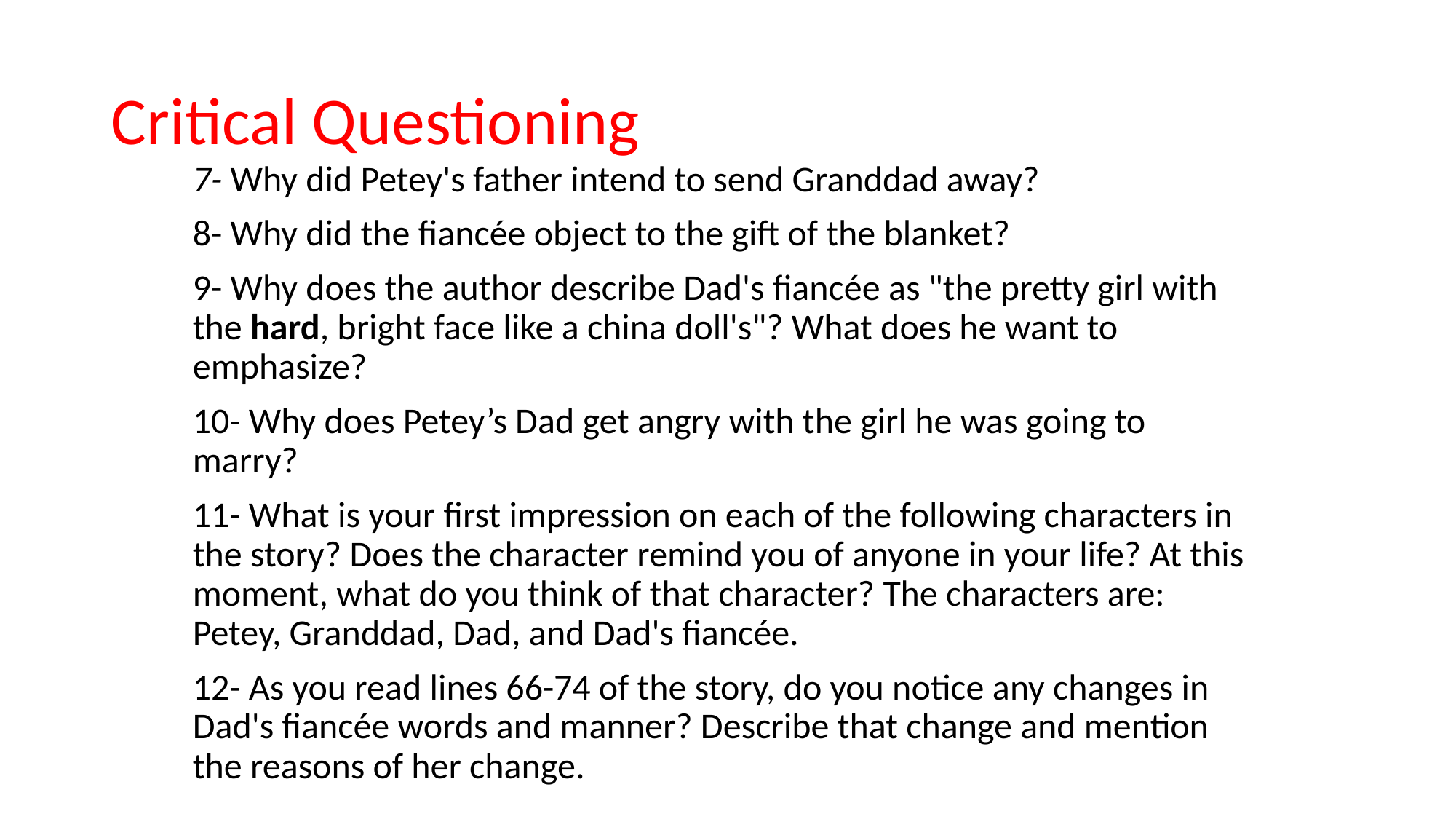

# Critical Questioning
7- Why did Petey's father intend to send Granddad away?
8- Why did the fiancée object to the gift of the blanket?
9- Why does the author describe Dad's fiancée as "the pretty girl with the hard, bright face like a china doll's"? What does he want to emphasize?
10- Why does Petey’s Dad get angry with the girl he was going to marry?
11- What is your first impression on each of the following characters in the story? Does the character remind you of anyone in your life? At this moment, what do you think of that character? The characters are: Petey, Granddad, Dad, and Dad's fiancée.
12- As you read lines 66-74 of the story, do you notice any changes in Dad's fiancée words and manner? Describe that change and mention the reasons of her change.